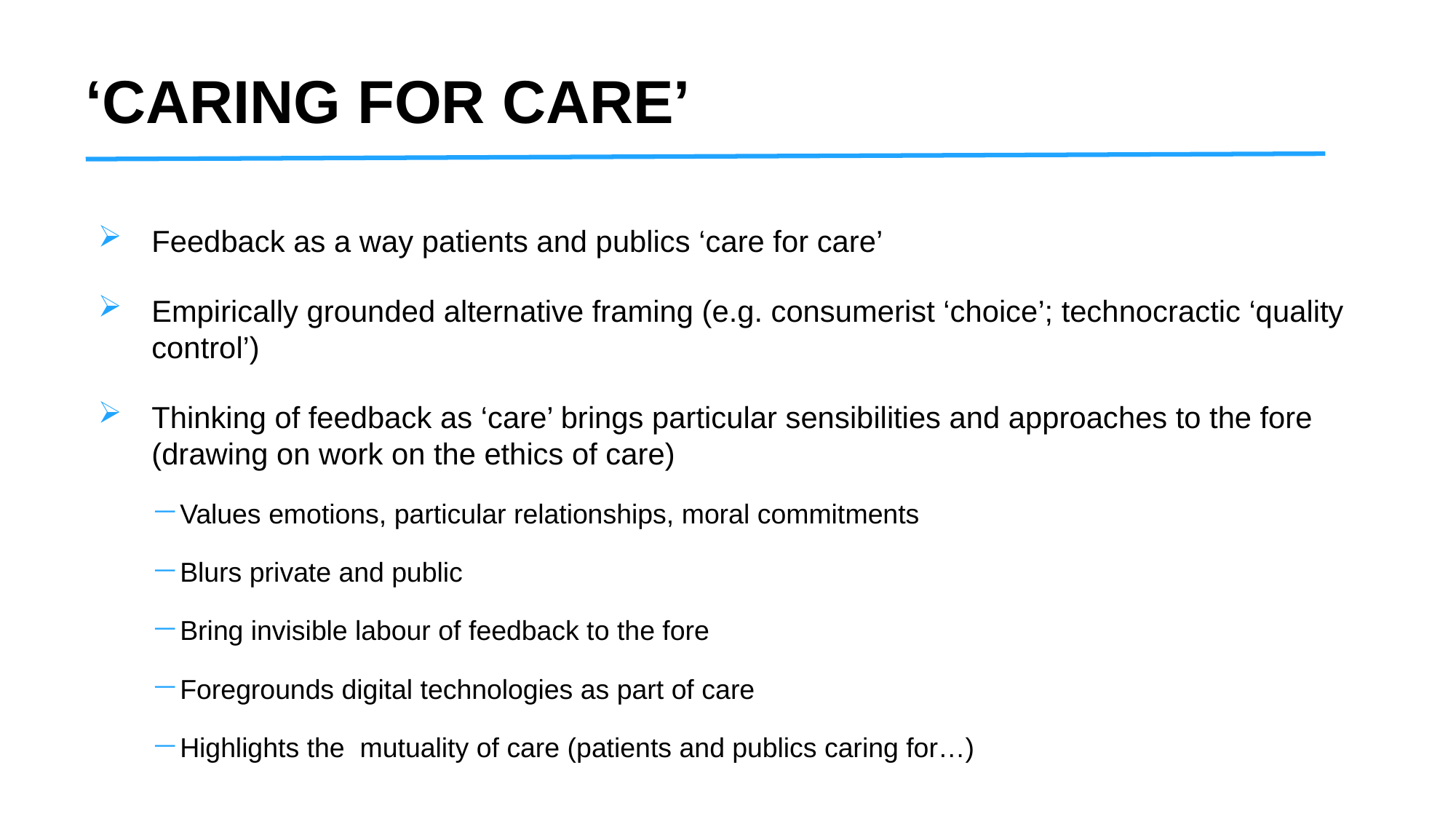

# ‘CARING FOR CARE’
Feedback as a way patients and publics ‘care for care’
Empirically grounded alternative framing (e.g. consumerist ‘choice’; technocractic ‘quality control’)
Thinking of feedback as ‘care’ brings particular sensibilities and approaches to the fore  (drawing on work on the ethics of care)
Values emotions, particular relationships, moral commitments
Blurs private and public
Bring invisible labour of feedback to the fore
Foregrounds digital technologies as part of care
Highlights the  mutuality of care (patients and publics caring for…)